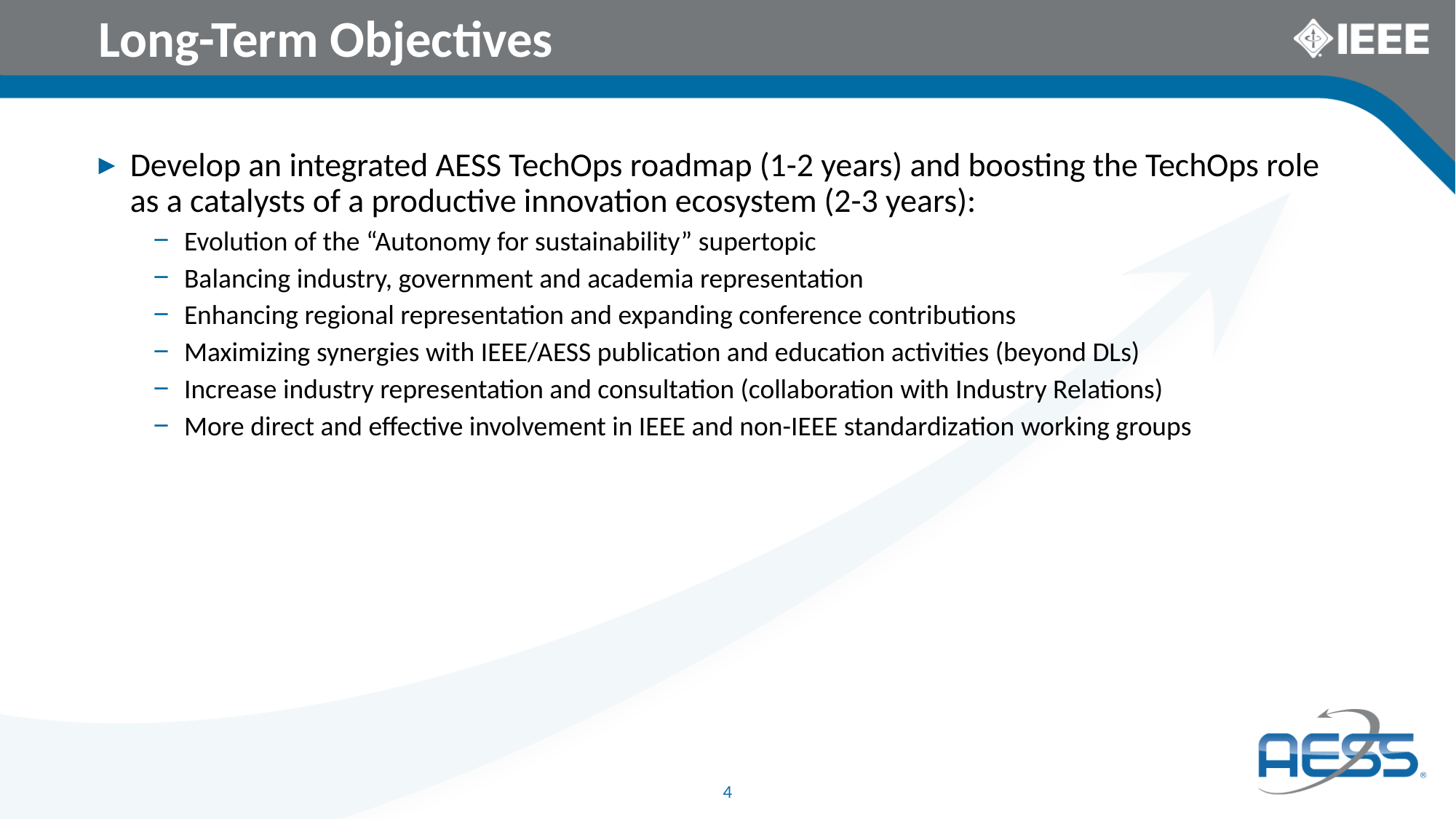

# Long-Term Objectives
Develop an integrated AESS TechOps roadmap (1-2 years) and boosting the TechOps role as a catalysts of a productive innovation ecosystem (2-3 years):
Evolution of the “Autonomy for sustainability” supertopic
Balancing industry, government and academia representation
Enhancing regional representation and expanding conference contributions
Maximizing synergies with IEEE/AESS publication and education activities (beyond DLs)
Increase industry representation and consultation (collaboration with Industry Relations)
More direct and effective involvement in IEEE and non-IEEE standardization working groups

4